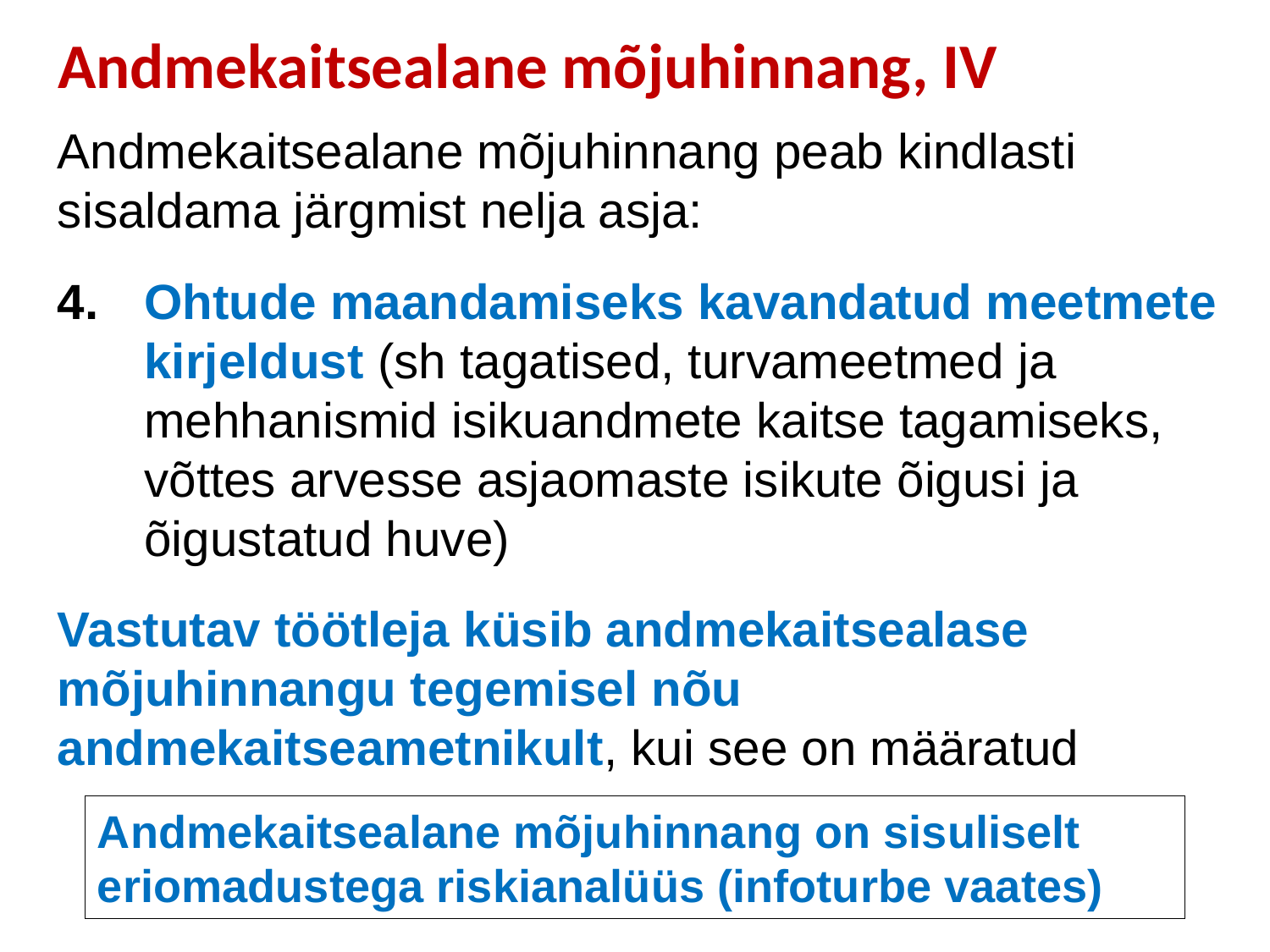

# Andmekaitsealane mõjuhinnang, IV
Andmekaitsealane mõjuhinnang peab kindlasti sisaldama järgmist nelja asja:
Ohtude maandamiseks kavandatud meetmete kirjeldust (sh tagatised, turvameetmed ja mehhanismid isikuandmete kaitse tagamiseks, võttes arvesse asjaomaste isikute õigusi ja õigustatud huve)
Vastutav töötleja küsib andmekaitsealase mõjuhinnangu tegemisel nõu andmekaitseametnikult, kui see on määratud

Andmekaitsealane mõjuhinnang on sisuliselt eriomadustega riskianalüüs (infoturbe vaates)